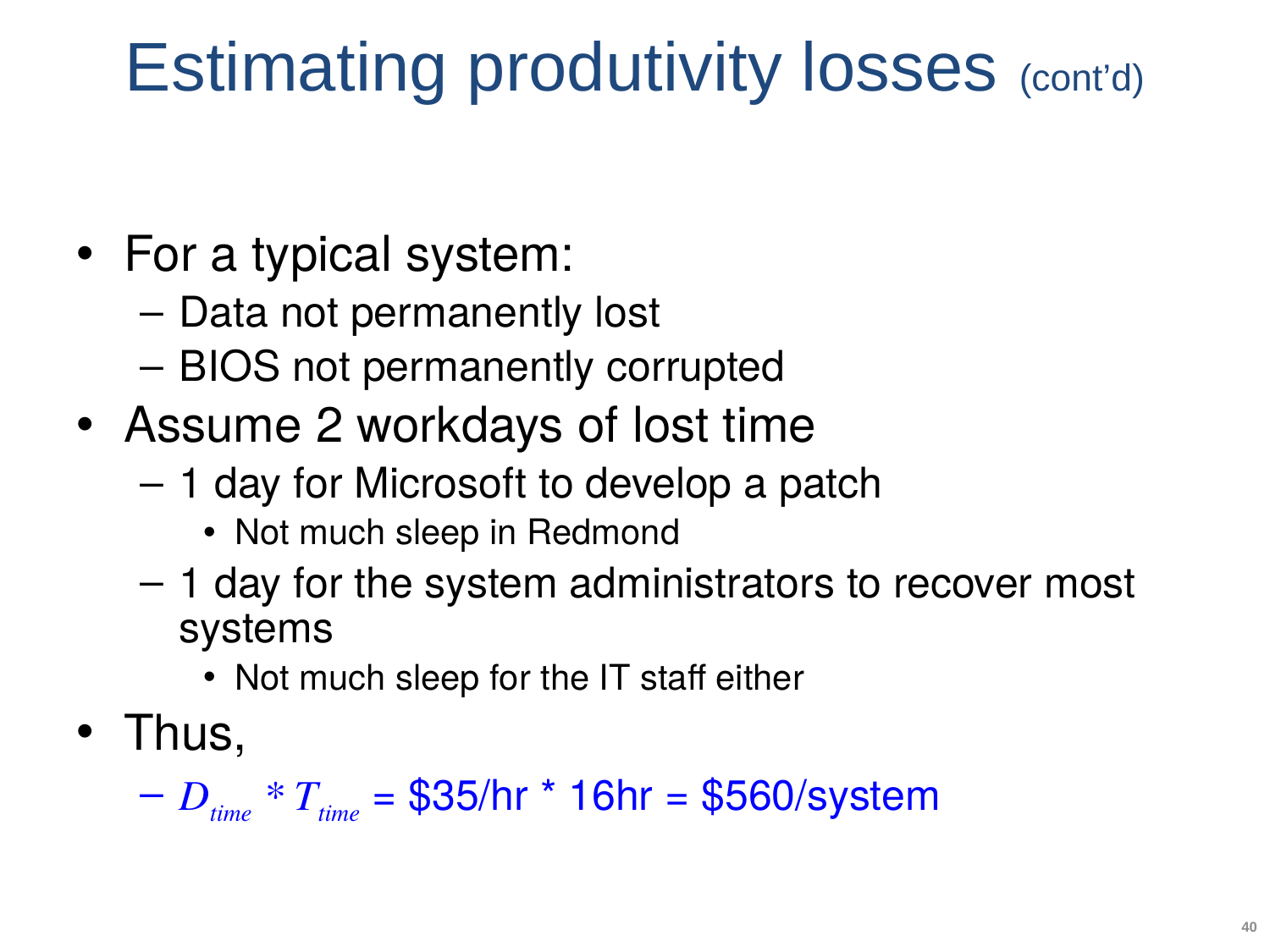

# Estimating produtivity losses (cont’d)
For a typical system:
Data not permanently lost
BIOS not permanently corrupted
Assume 2 work­days of lost time
1 day for Microsoft to develop a patch
Not much sleep in Redmond
1 day for the system administrators to recover most systems
Not much sleep for the IT staff either
Thus,
Dtime * Ttime = $35/hr * 16hr = $560/system
40